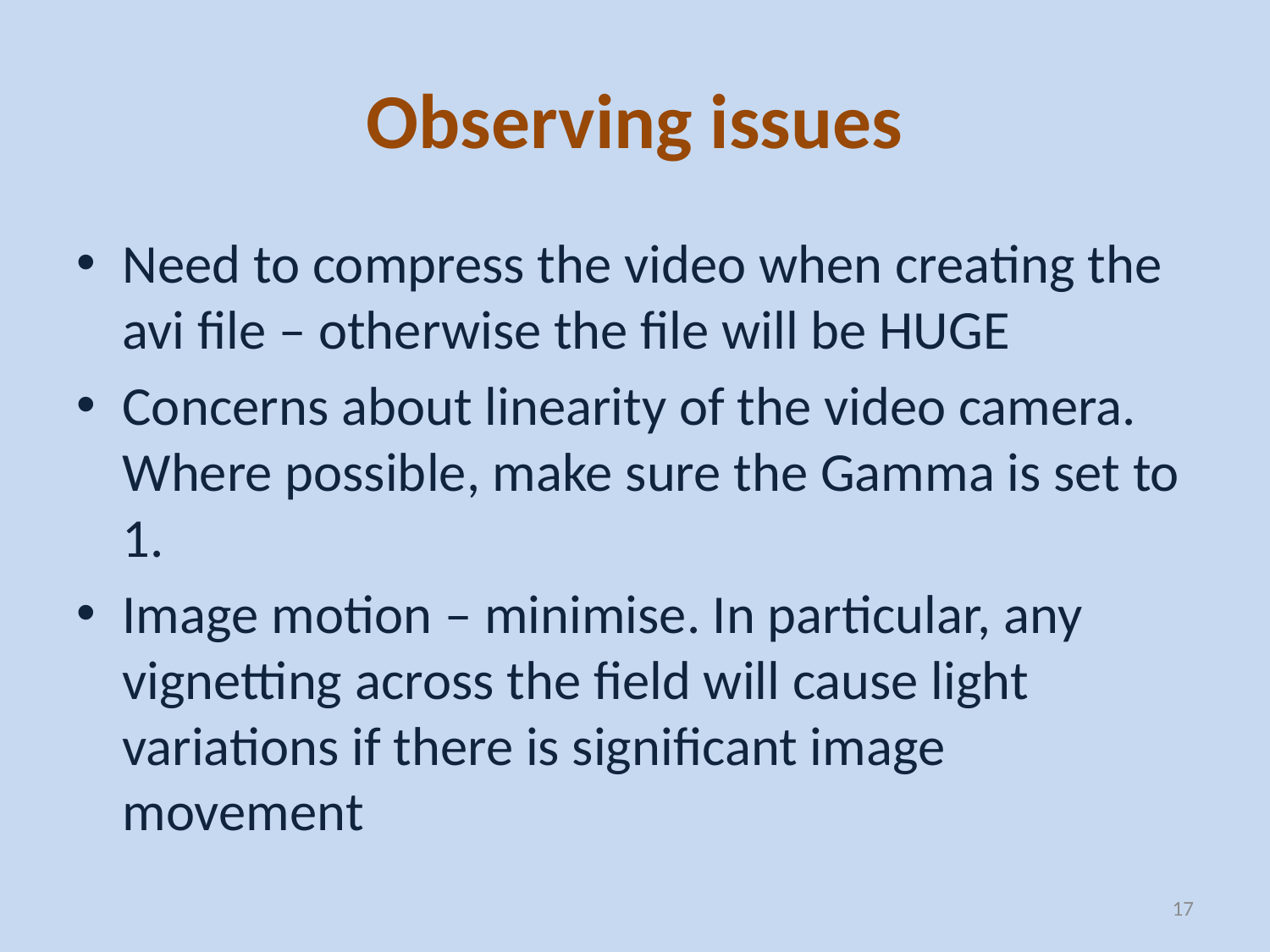

# Observing issues
Need to compress the video when creating the avi file – otherwise the file will be HUGE
Concerns about linearity of the video camera. Where possible, make sure the Gamma is set to 1.
Image motion – minimise. In particular, any vignetting across the field will cause light variations if there is significant image movement
17